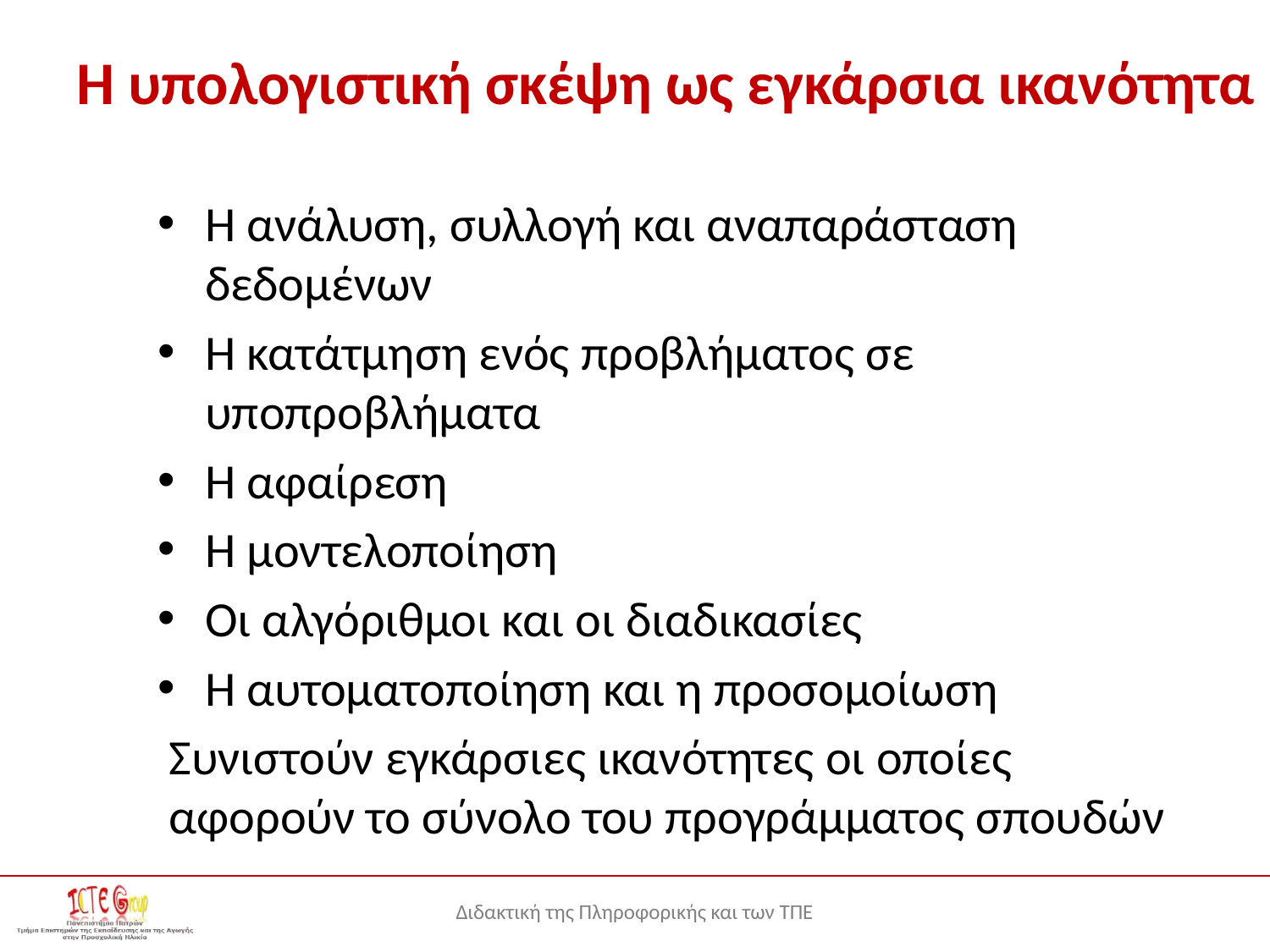

# Η υπολογιστική σκέψη ως εγκάρσια ικανότητα
Η ανάλυση, συλλογή και αναπαράσταση δεδομένων
Η κατάτμηση ενός προβλήματος σε υποπροβλήματα
Η αφαίρεση
Η μοντελοποίηση
Οι αλγόριθμοι και οι διαδικασίες
Η αυτοματοποίηση και η προσομοίωση
Συνιστούν εγκάρσιες ικανότητες οι οποίες αφορούν το σύνολο του προγράμματος σπουδών